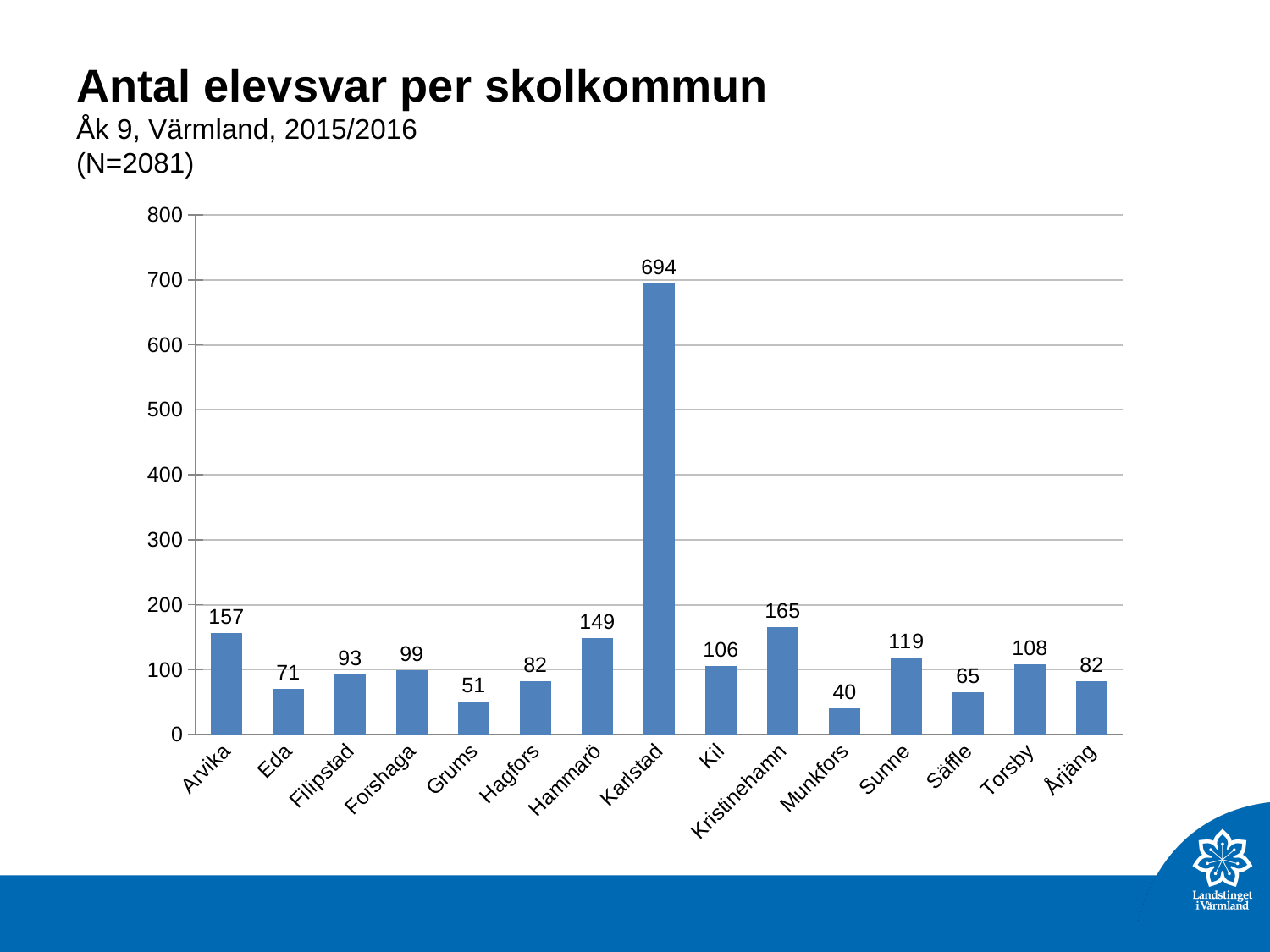

# Antal elevsvar per skolkommun Åk 9, Värmland, 2015/2016 (N=2081)

### Chart

| Category | I vilken kommun går du i skola? |
|---|---|
| Arvika | 157.0 |
| Eda | 71.0 |
| Filipstad | 93.0 |
| Forshaga | 99.0 |
| Grums | 51.0 |
| Hagfors | 82.0 |
| Hammarö | 149.0 |
| Karlstad | 694.0 |
| Kil | 106.0 |
| Kristinehamn | 165.0 |
| Munkfors | 40.0 |
| Sunne | 119.0 |
| Säffle | 65.0 |
| Torsby | 108.0 |
| Årjäng | 82.0 |